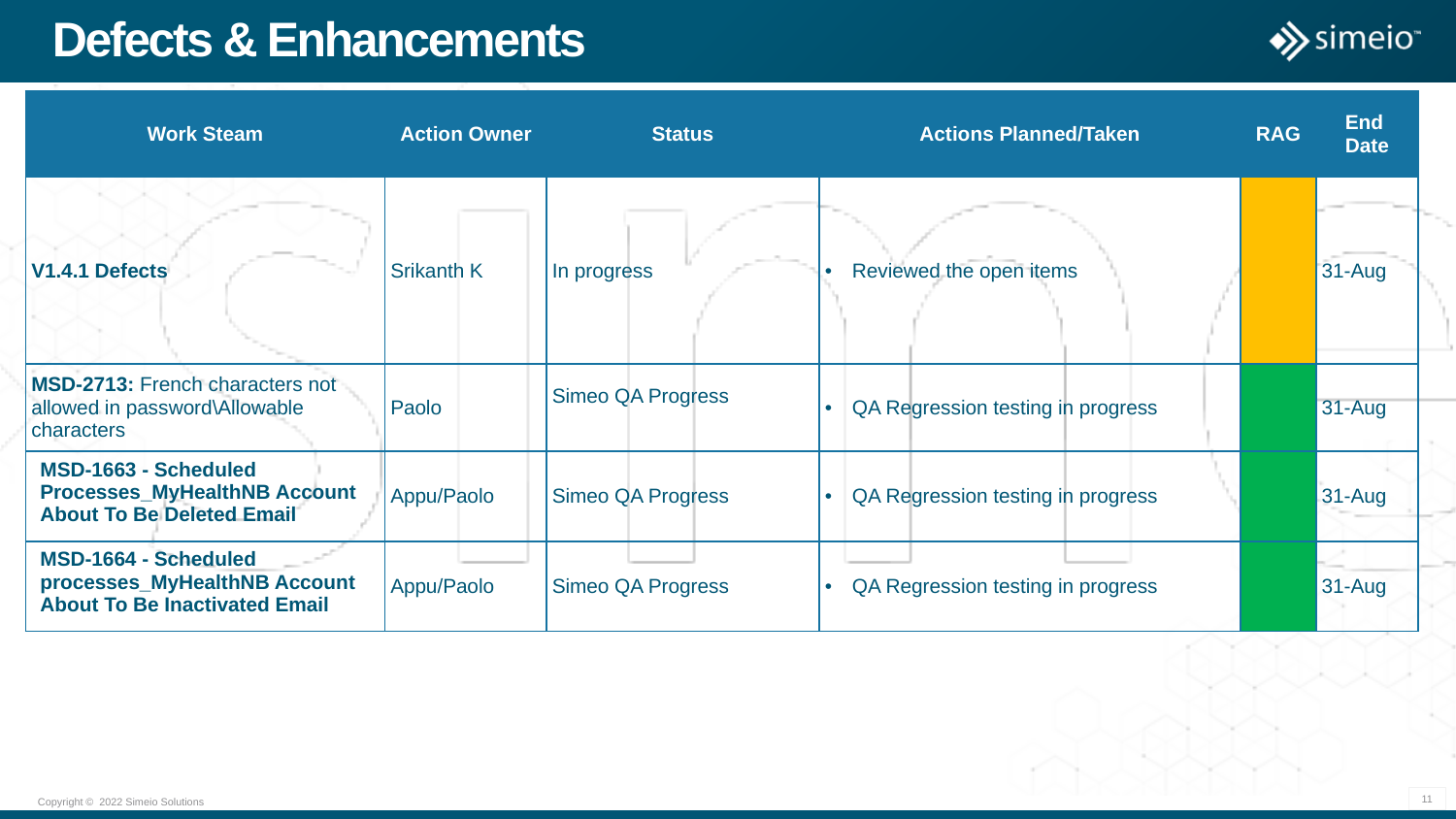

# Defects & Enhancements
| Work Steam | Action Owner | Status | Actions Planned/Taken | RAG | End Date |
| --- | --- | --- | --- | --- | --- |
| V1.4.1 Defects | Srikanth K | In progress | Reviewed the open items |  | 31-Aug |
| MSD-2713: French characters not allowed in password\Allowable characters | Paolo | Simeo QA Progress | QA Regression testing in progress |  | 31-Aug |
| MSD-1663 - Scheduled Processes\_MyHealthNB Account About To Be Deleted Email | Appu/Paolo | Simeo QA Progress | QA Regression testing in progress |  | 31-Aug |
| MSD-1664 - Scheduled processes\_MyHealthNB Account About To Be Inactivated Email | Appu/Paolo | Simeo QA Progress | QA Regression testing in progress |  | 31-Aug |
11
Copyright ©  2022 Simeio Solutions